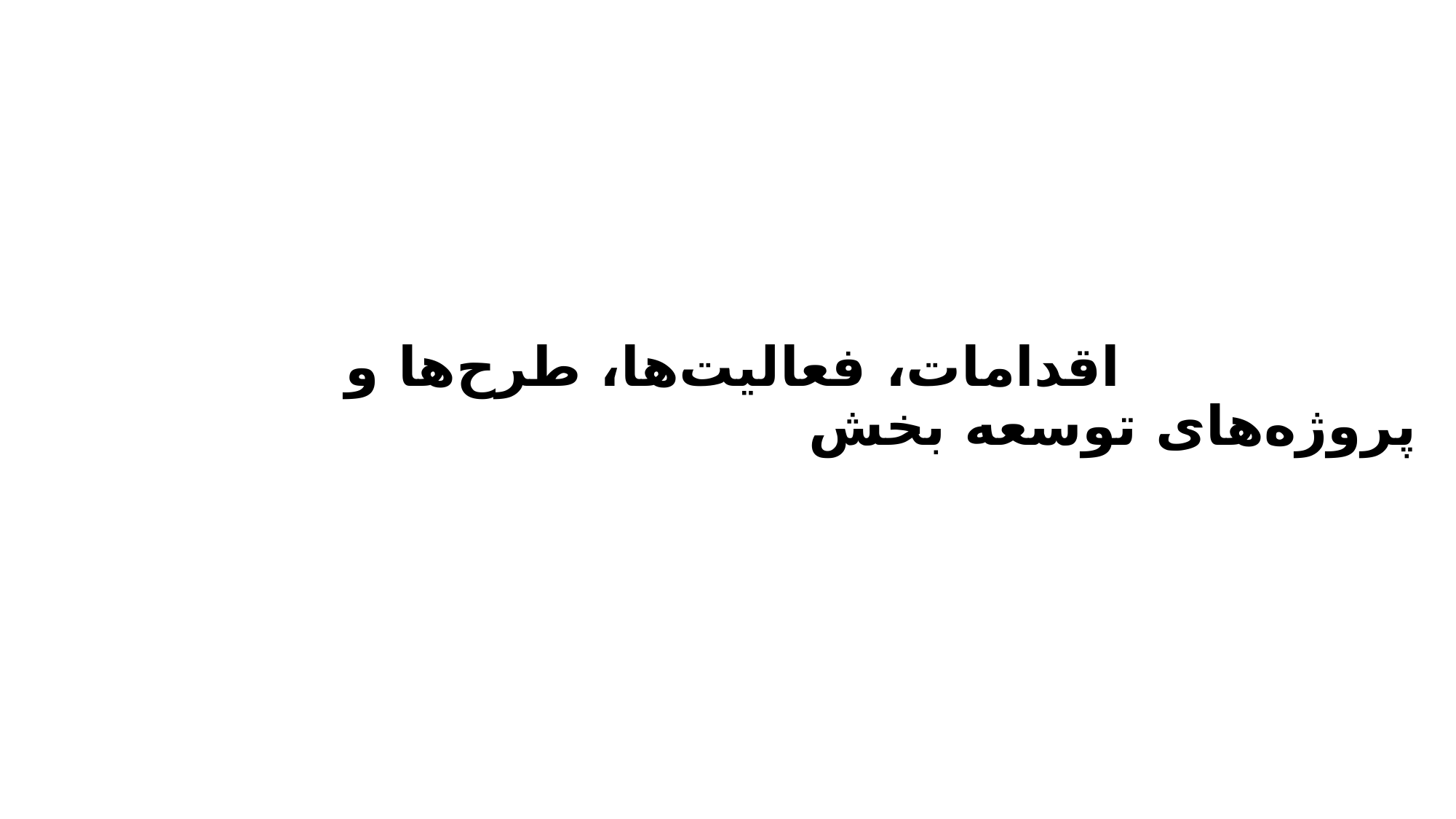

اقدامات، فعالیت‌ها، طرح‌ها و پروژه‌های توسعه بخش